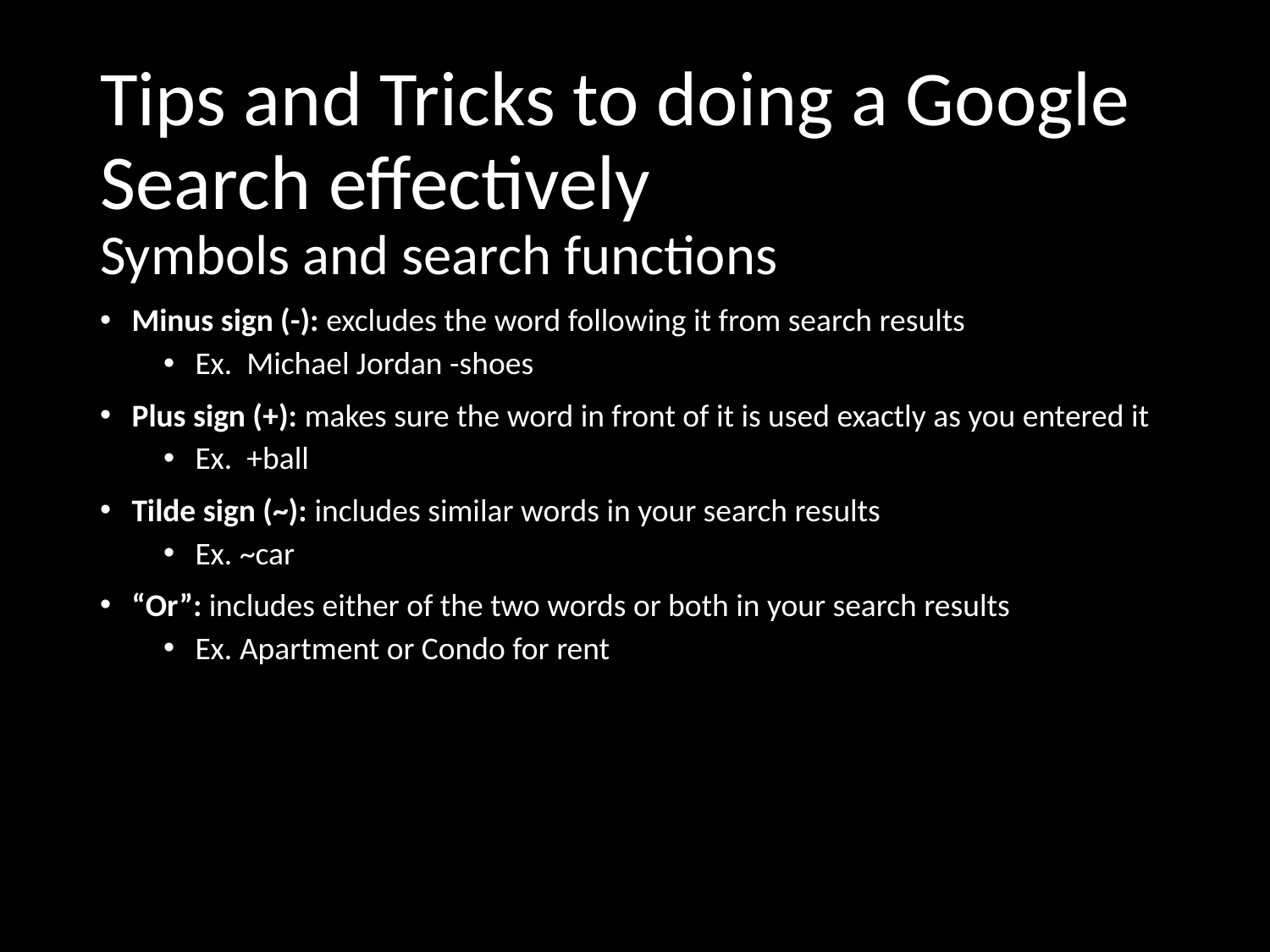

# Tips and Tricks to doing a Google Search effectively
Symbols and search functions
Minus sign (-): excludes the word following it from search results
Ex.  Michael Jordan -shoes
Plus sign (+): makes sure the word in front of it is used exactly as you entered it
Ex.  +ball
Tilde sign (~): includes similar words in your search results
Ex. ~car
“Or”: includes either of the two words or both in your search results
Ex. Apartment or Condo for rent